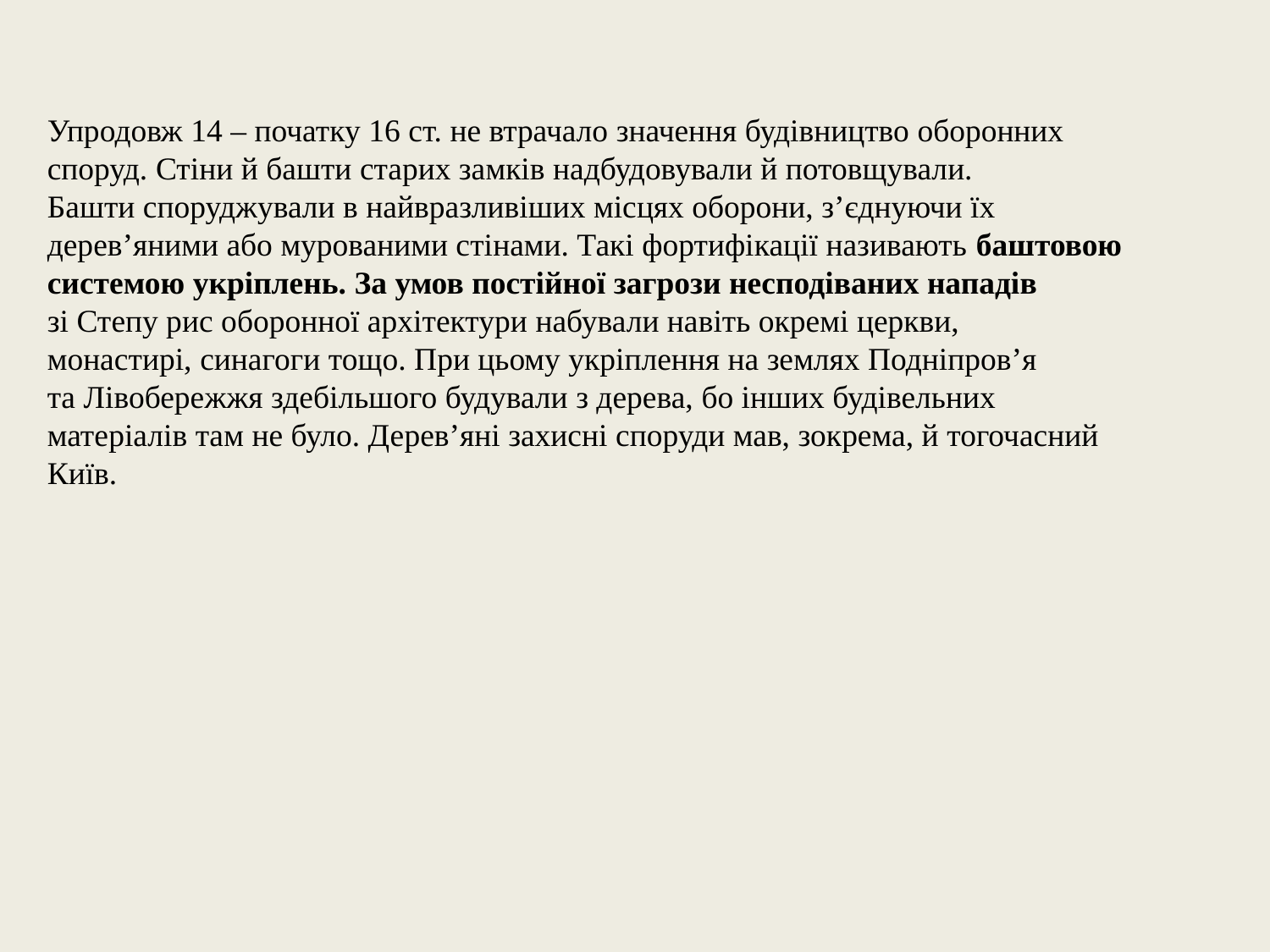

Упродовж 14 – початку 16 ст. не втрачало значення будівництво оборонних
споруд. Стіни й башти старих замків надбудовували й потовщували.
Башти споруджували в найвразливіших місцях оборони, з’єднуючи їх
дерев’яними або мурованими стінами. Такі фортифікації називають баштовою системою укріплень. За умов постійної загрози несподіваних нападів
зі Степу рис оборонної архітектури набували навіть окремі церкви,
монастирі, синагоги тощо. При цьому укріплення на землях Подніпров’я
та Лівобережжя здебільшого будували з дерева, бо інших будівельних
матеріалів там не було. Дерев’яні захисні споруди мав, зокрема, й тогочасний
Київ.